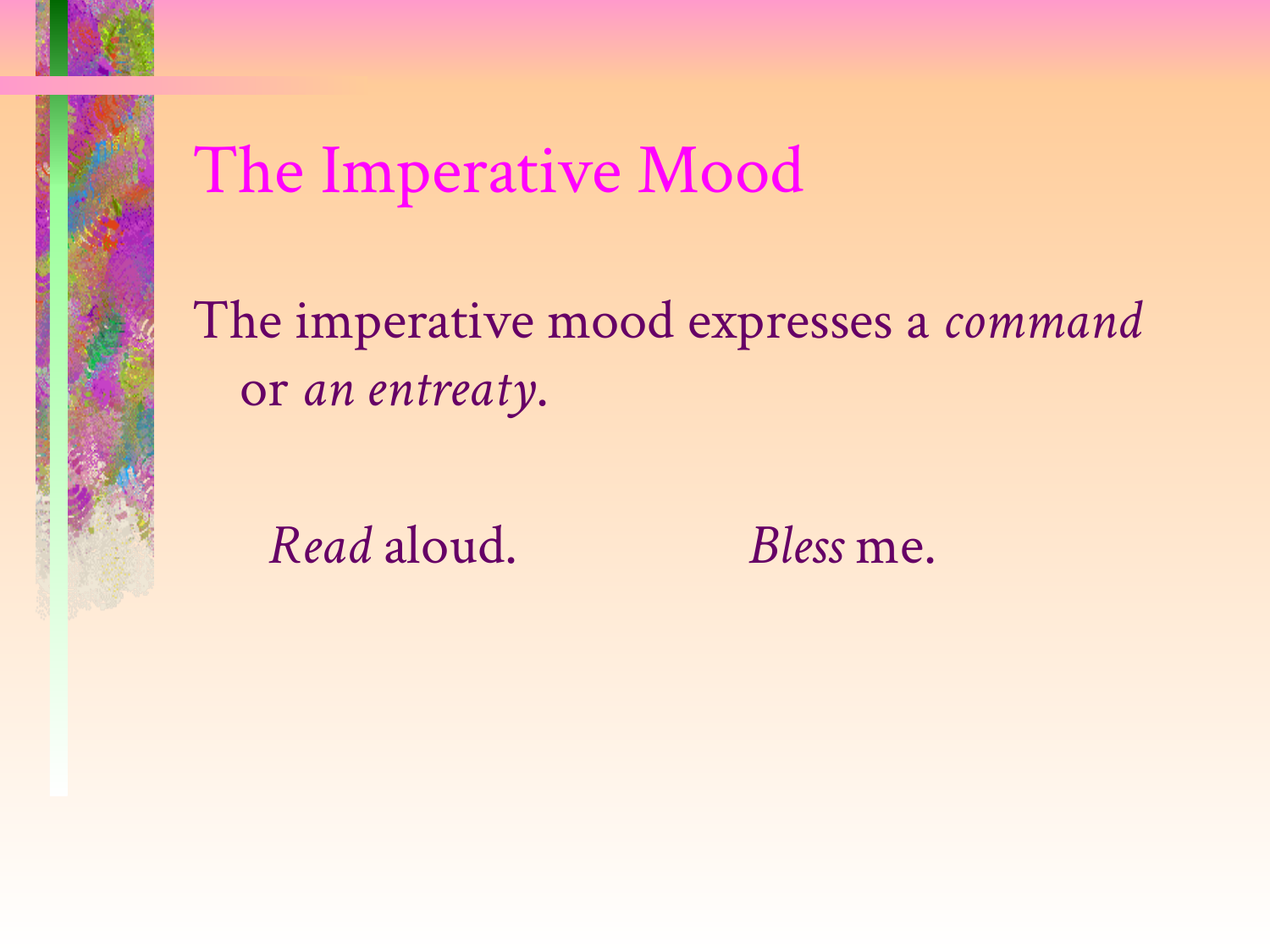

# The Imperative Mood
The imperative mood expresses a command or an entreaty.

      Read aloud.		Bless me.